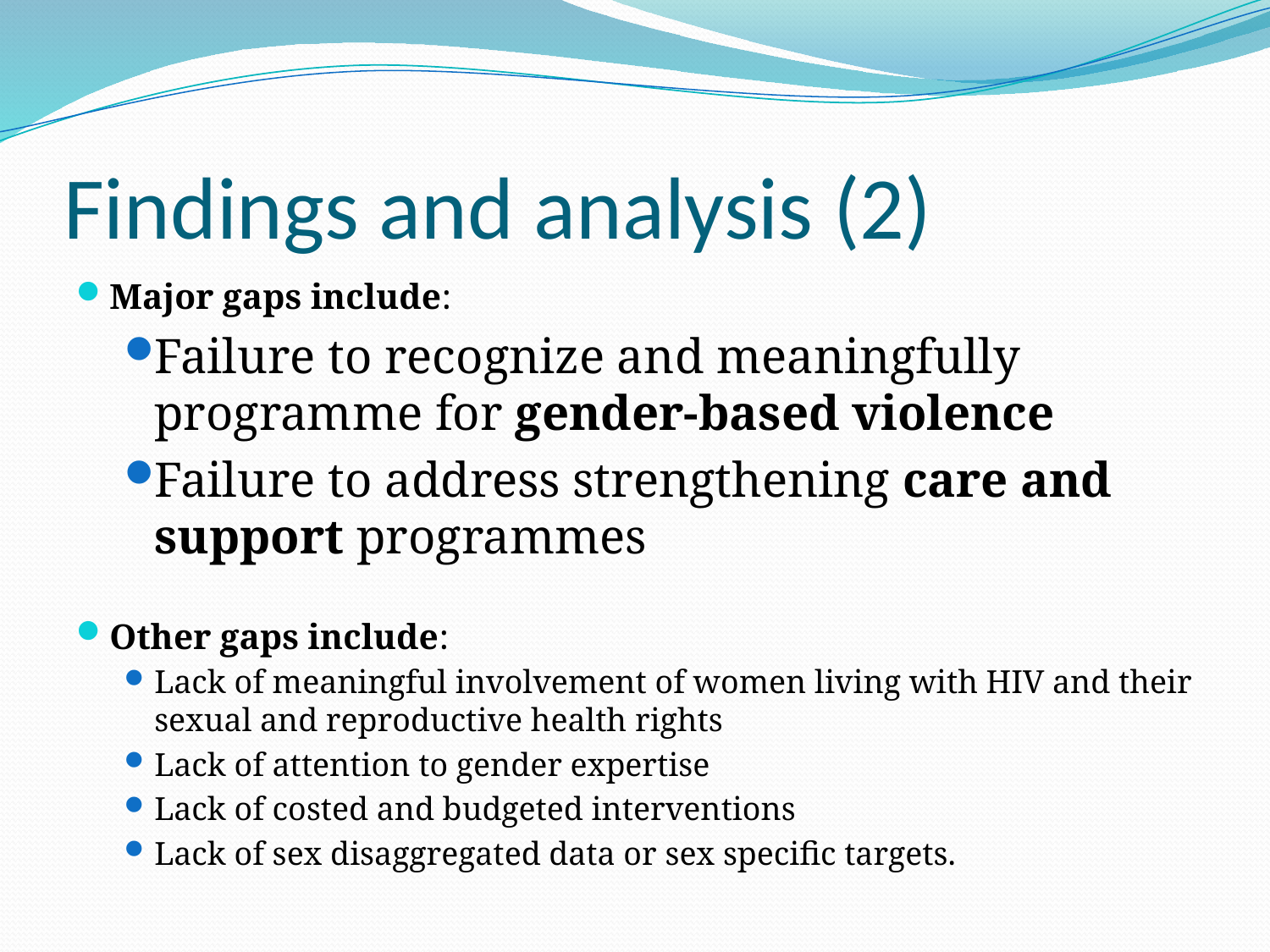

# Findings and analysis (2)
Major gaps include:
Failure to recognize and meaningfully programme for gender-based violence
Failure to address strengthening care and support programmes

Other gaps include:
Lack of meaningful involvement of women living with HIV and their sexual and reproductive health rights
Lack of attention to gender expertise
Lack of costed and budgeted interventions
Lack of sex disaggregated data or sex specific targets.